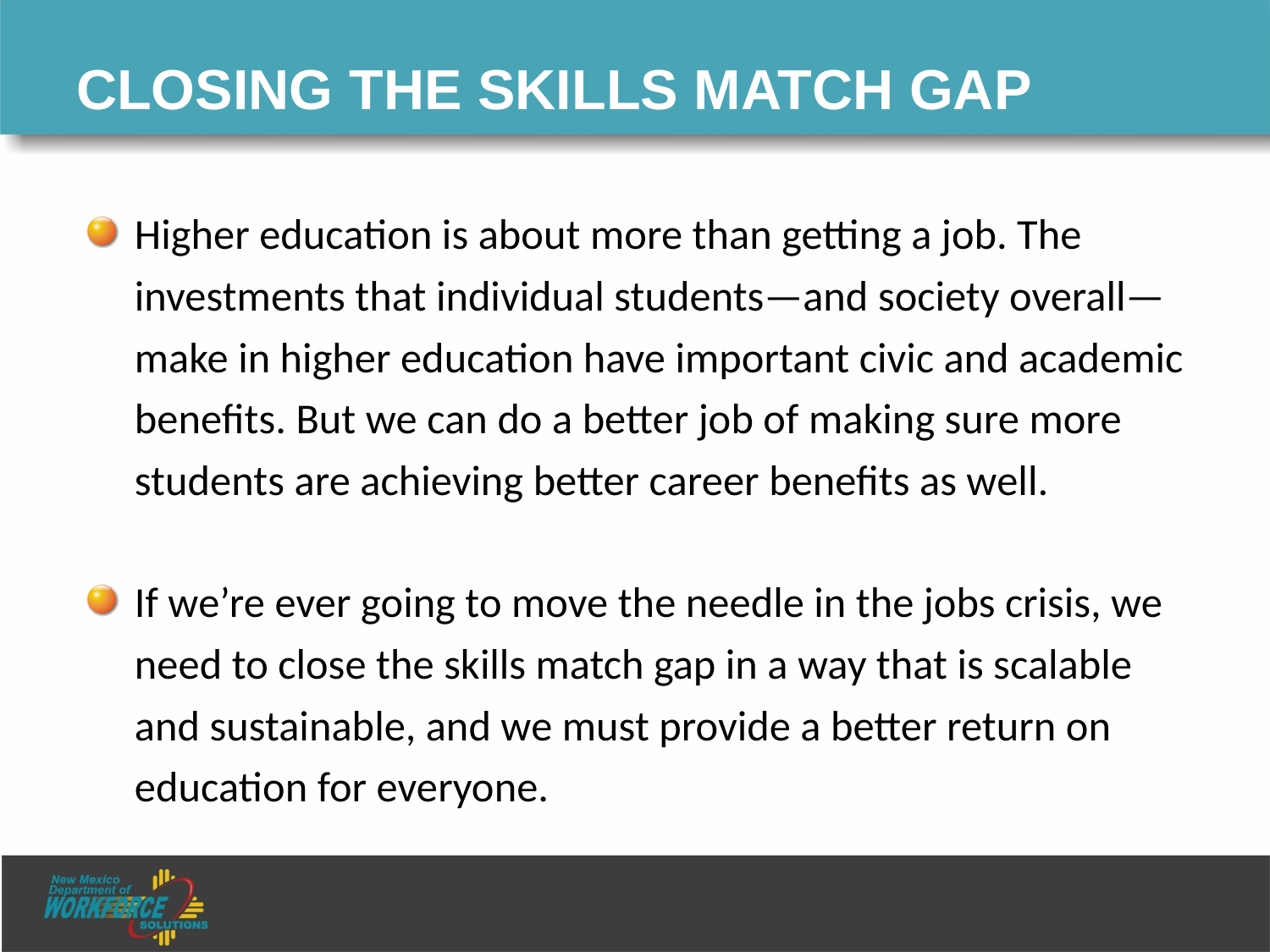

# CLOSING THE SKILLS MATCH GAP
Higher education is about more than getting a job. The investments that individual students—and society overall—make in higher education have important civic and academic benefits. But we can do a better job of making sure more students are achieving better career benefits as well.

If we’re ever going to move the needle in the jobs crisis, we need to close the skills match gap in a way that is scalable and sustainable, and we must provide a better return on education for everyone.